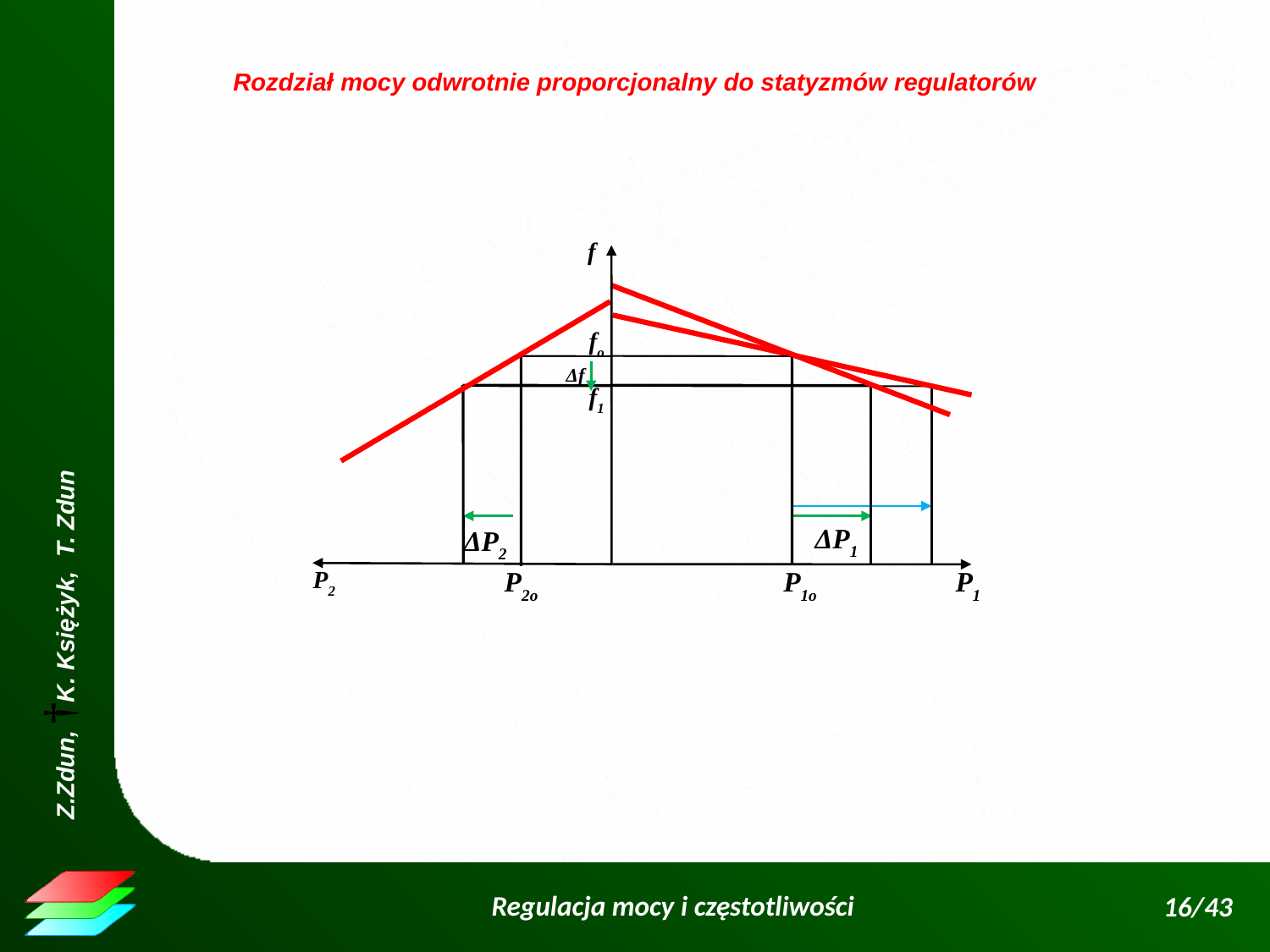

Rozdział mocy odwrotnie proporcjonalny do statyzmów regulatorów
 f
P2
P1
 fo
Δf
 f1
ΔP1
ΔP2
P2o
P1o